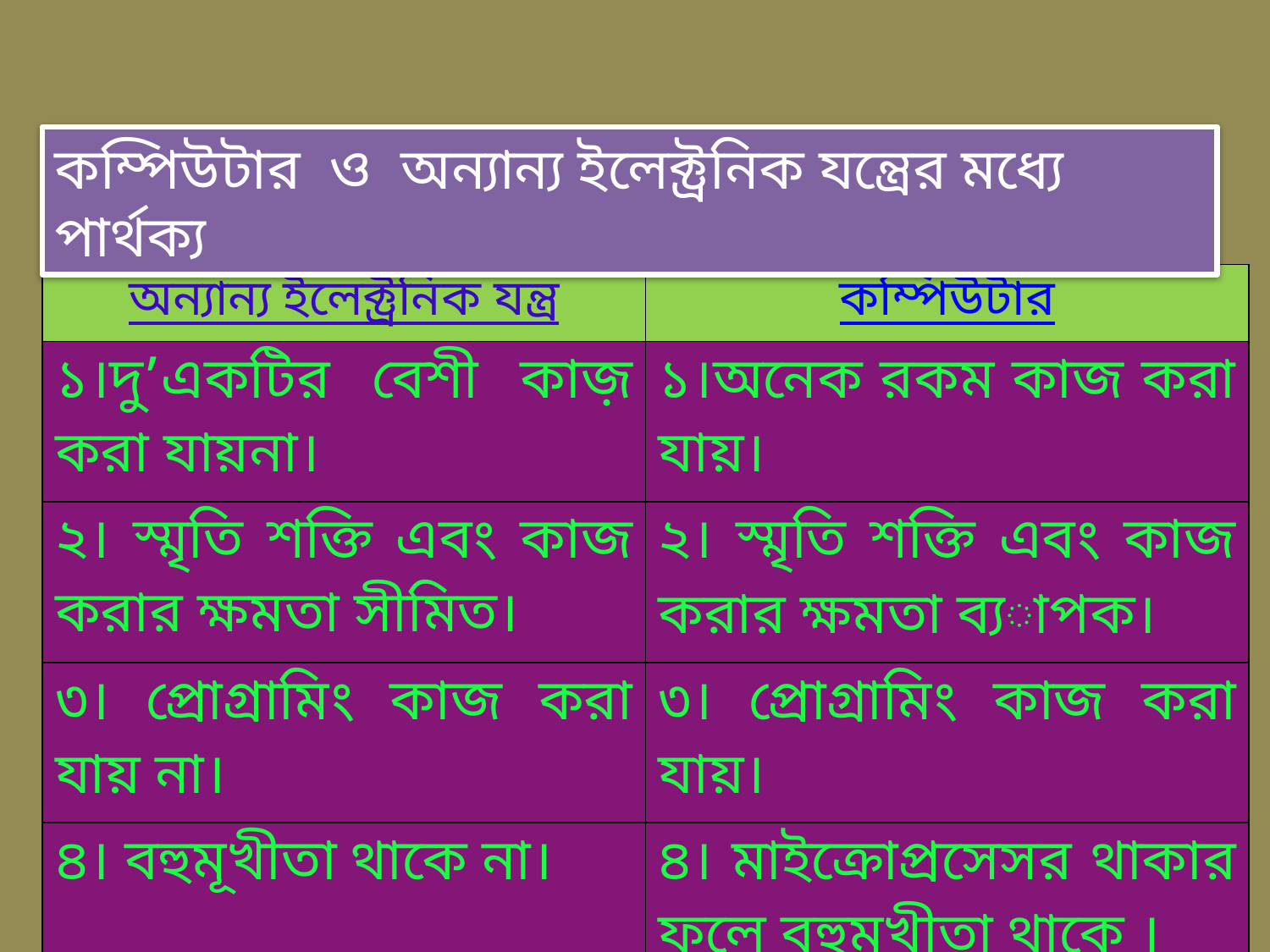

কম্পিউটার  ও  অন্যান্য ইলেক্ট্রনিক যন্ত্রের মধ্যে পার্থক্য
| অন্যান্য ইলেক্ট্রনিক যন্ত্র | কম্পিউটার |
| --- | --- |
| ১।দু’একটির বেশী কাজ় করা যায়না। | ১।অনেক রকম কাজ করা যায়। |
| ২। স্মৃতি শক্তি এবং কাজ করার ক্ষমতা সীমিত। | ২। স্মৃতি শক্তি এবং কাজ করার ক্ষমতা ব্যাপক। |
| ৩। প্রোগ্রামিং কাজ করা যায় না। | ৩। প্রোগ্রামিং কাজ করা যায়। |
| ৪। বহুমূখীতা থাকে না। | ৪। মাইক্রোপ্রসেসর থাকার ফলে বহুমূখীতা থাকে । |